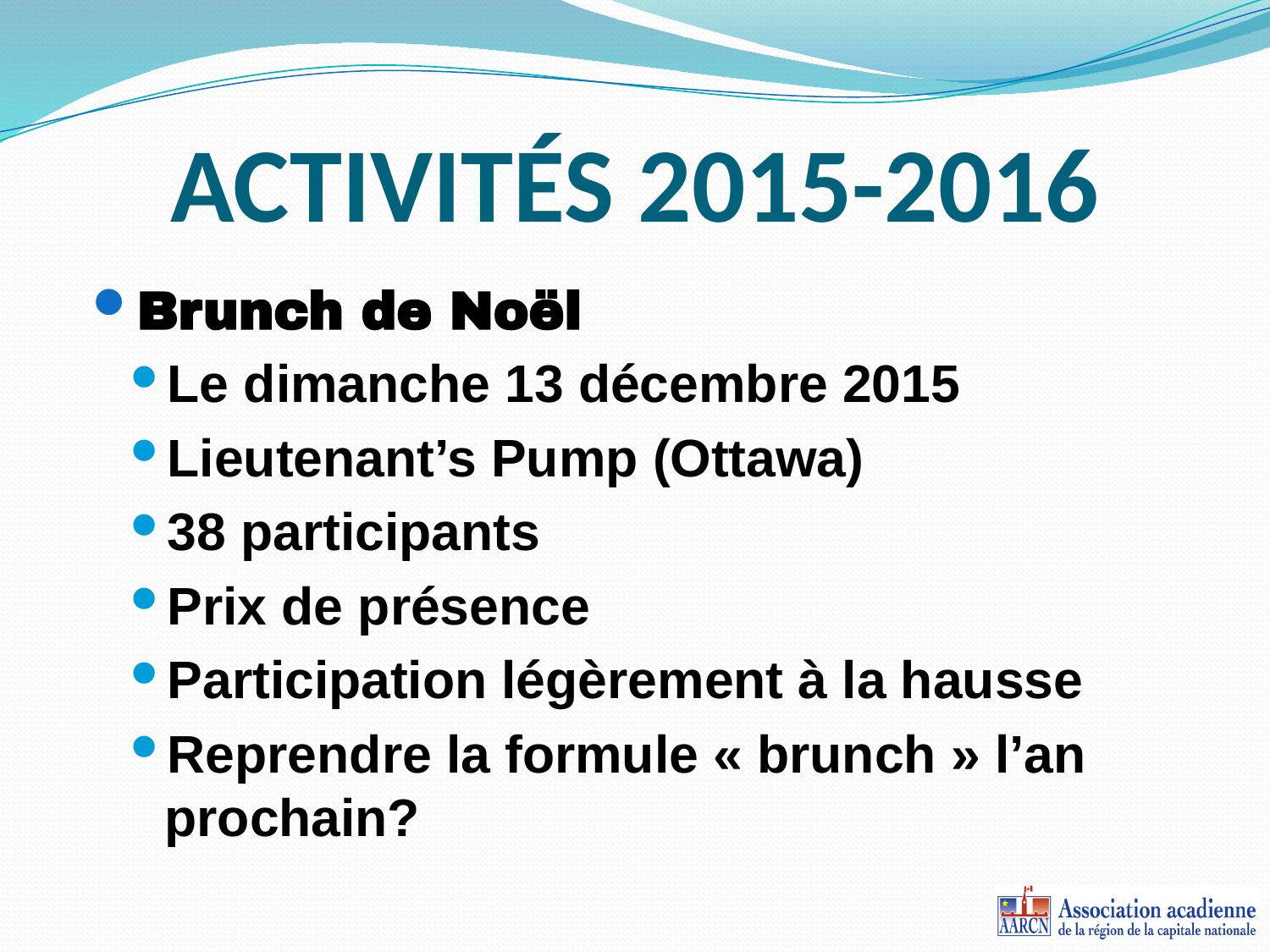

# ACTIVITÉS 2015-2016
Brunch de Noël
Le dimanche 13 décembre 2015
Lieutenant’s Pump (Ottawa)
38 participants
Prix de présence
Participation légèrement à la hausse
Reprendre la formule « brunch » l’an prochain?